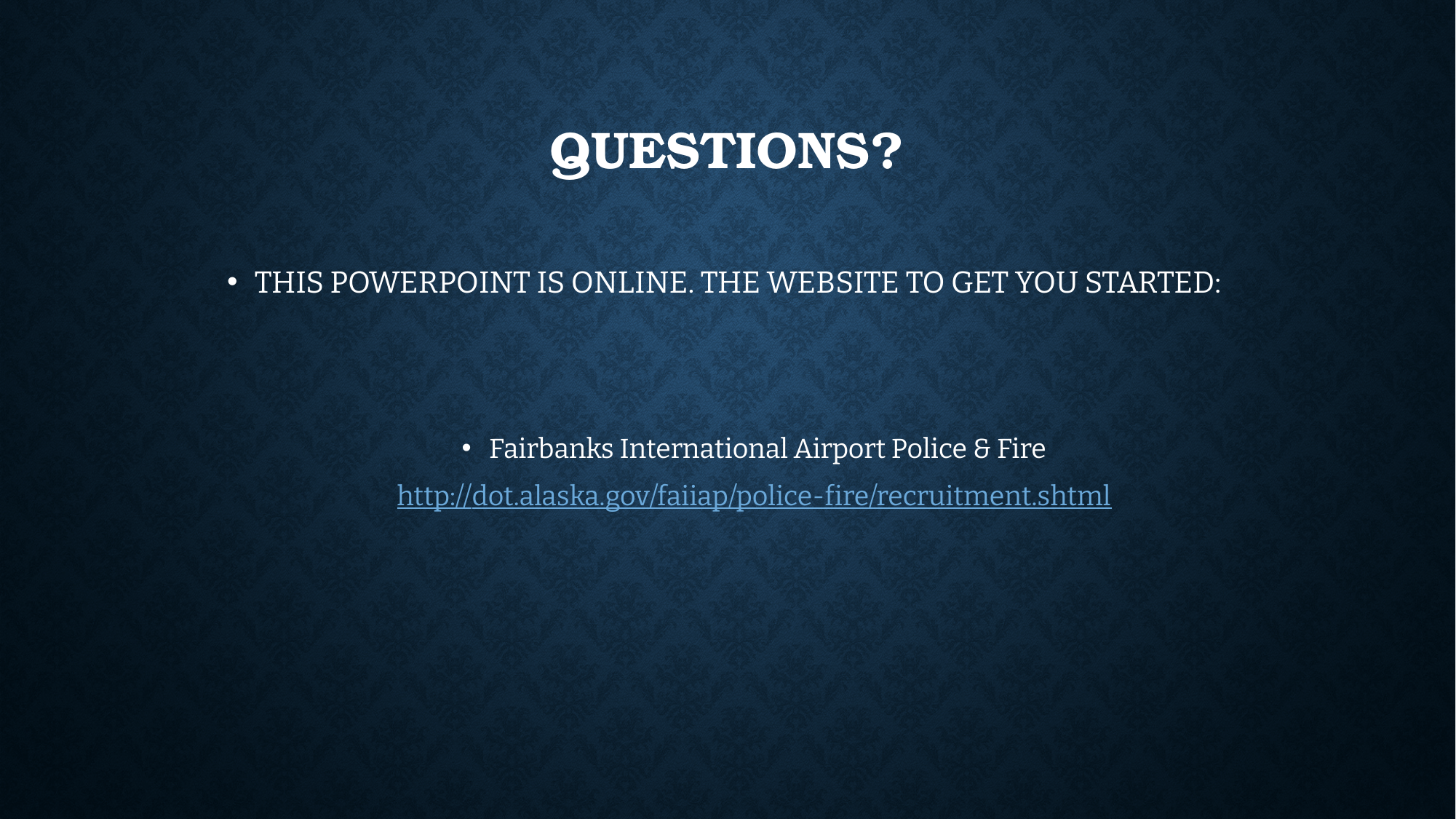

# QUESTIONS?
THIS POWERPOINT IS ONLINE. THE WEBSITE TO GET YOU STARTED:

Fairbanks International Airport Police & Fire
http://dot.alaska.gov/faiiap/police-fire/recruitment.shtml